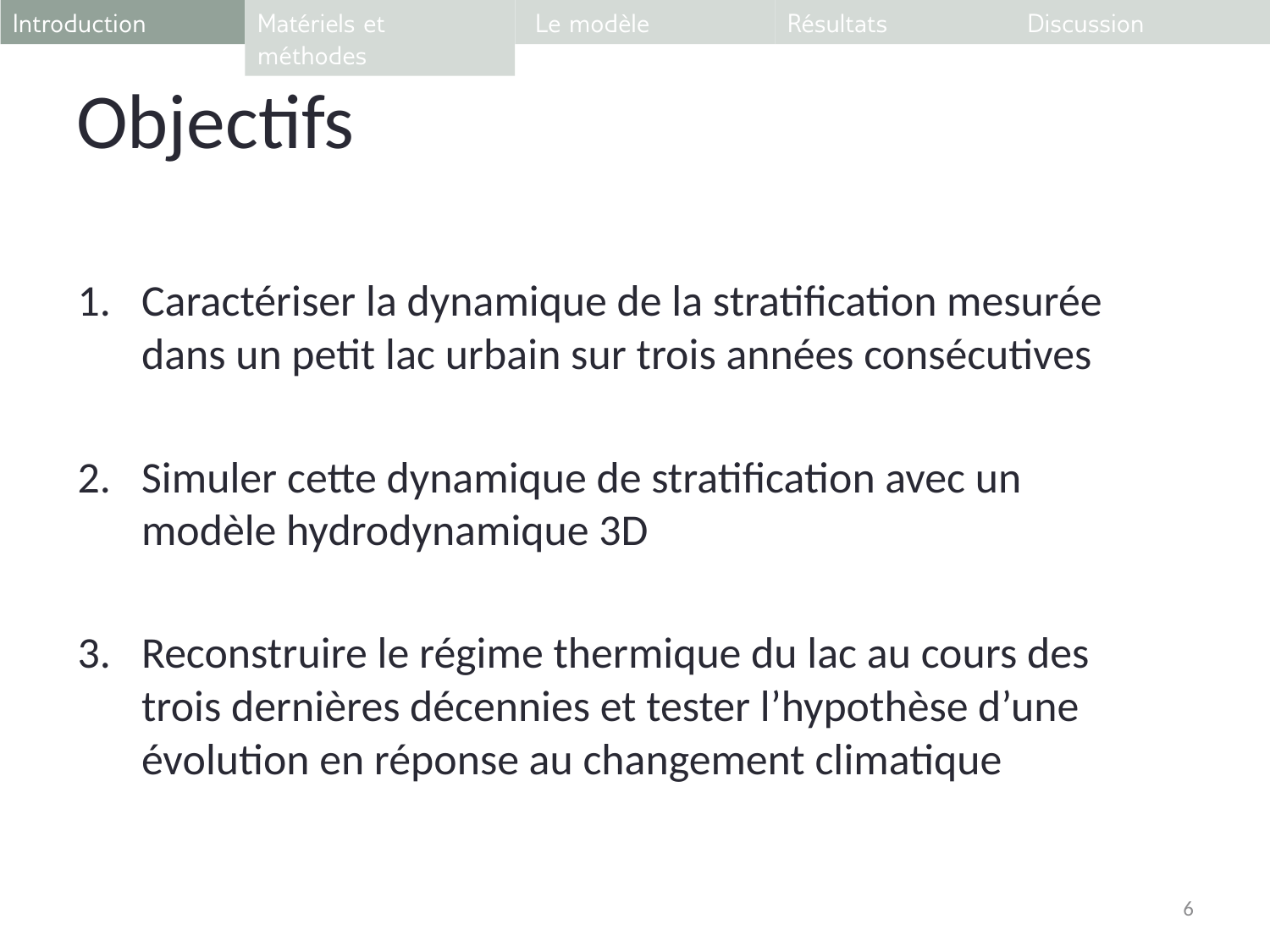

Introduction
Matériels et méthodes
 Le modèle
Résultats
Discussion
# Objectifs
Caractériser la dynamique de la stratification mesurée dans un petit lac urbain sur trois années consécutives

Simuler cette dynamique de stratification avec un modèle hydrodynamique 3D

Reconstruire le régime thermique du lac au cours des trois dernières décennies et tester l’hypothèse d’une évolution en réponse au changement climatique
6